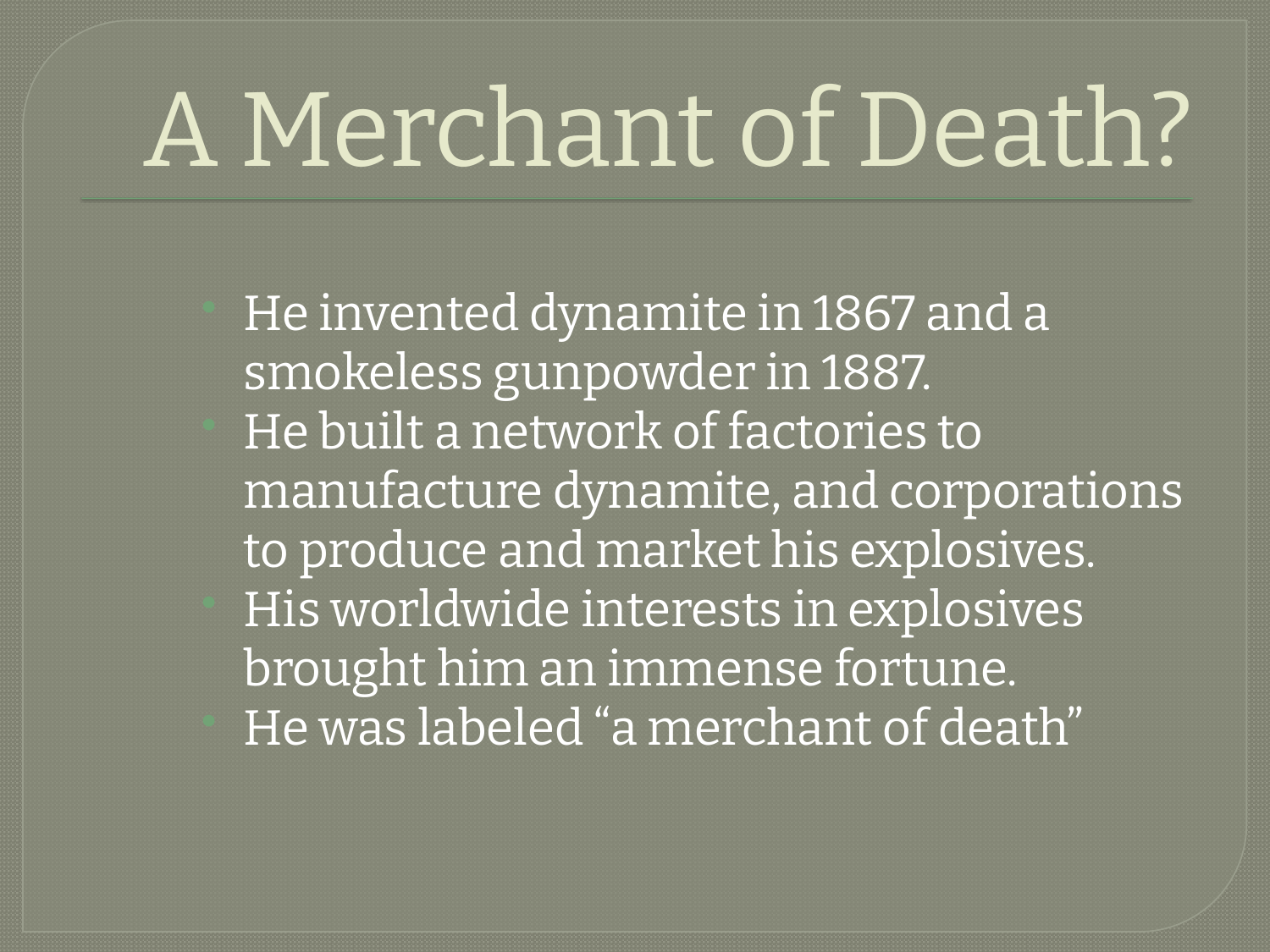

# A Merchant of Death?
He invented dynamite in 1867 and a smokeless gunpowder in 1887.
He built a network of factories to manufacture dynamite, and corporations to produce and market his explosives.
His worldwide interests in explosives brought him an immense fortune.
He was labeled “a merchant of death”